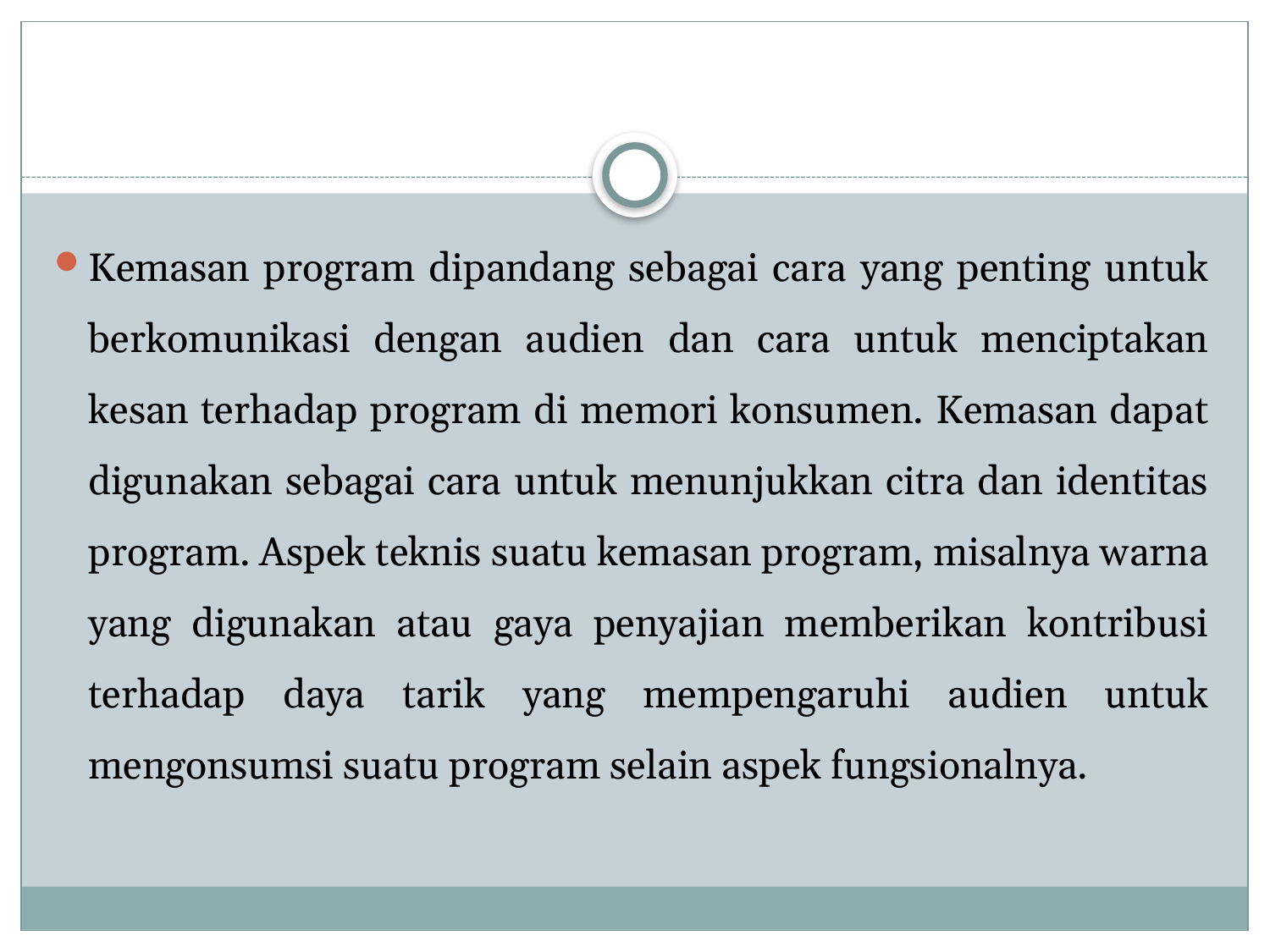

#
Kemasan program dipandang sebagai cara yang penting untuk berkomunikasi dengan audien dan cara untuk menciptakan kesan terhadap program di memori konsumen. Kemasan dapat digunakan sebagai cara untuk menunjukkan citra dan identitas program. Aspek teknis suatu kemasan program, misalnya warna yang digunakan atau gaya penyajian memberikan kontribusi terhadap daya tarik yang mempengaruhi audien untuk mengonsumsi suatu program selain aspek fungsionalnya.